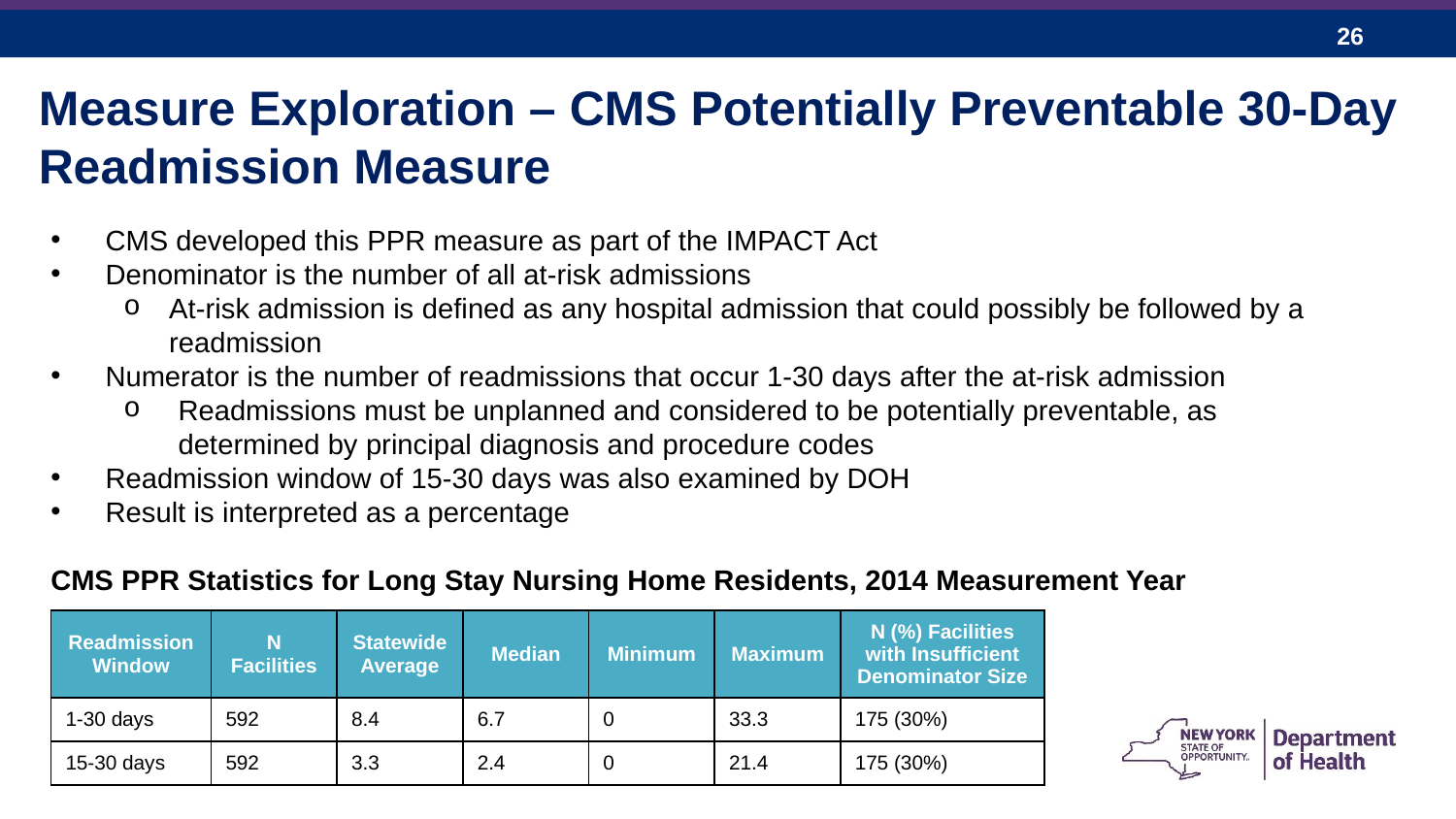

Measure Exploration – CMS Potentially Preventable 30-Day Readmission Measure
CMS developed this PPR measure as part of the IMPACT Act
Denominator is the number of all at-risk admissions
At-risk admission is defined as any hospital admission that could possibly be followed by a readmission
Numerator is the number of readmissions that occur 1-30 days after the at-risk admission
Readmissions must be unplanned and considered to be potentially preventable, as determined by principal diagnosis and procedure codes
Readmission window of 15-30 days was also examined by DOH
Result is interpreted as a percentage

CMS PPR Statistics for Long Stay Nursing Home Residents, 2014 Measurement Year

| Readmission Window | N Facilities | Statewide Average | Median | Minimum | Maximum | N (%) Facilities with Insufficient Denominator Size |
| --- | --- | --- | --- | --- | --- | --- |
| 1-30 days | 592 | 8.4 | 6.7 | 0 | 33.3 | 175 (30%) |
| 15-30 days | 592 | 3.3 | 2.4 | 0 | 21.4 | 175 (30%) |